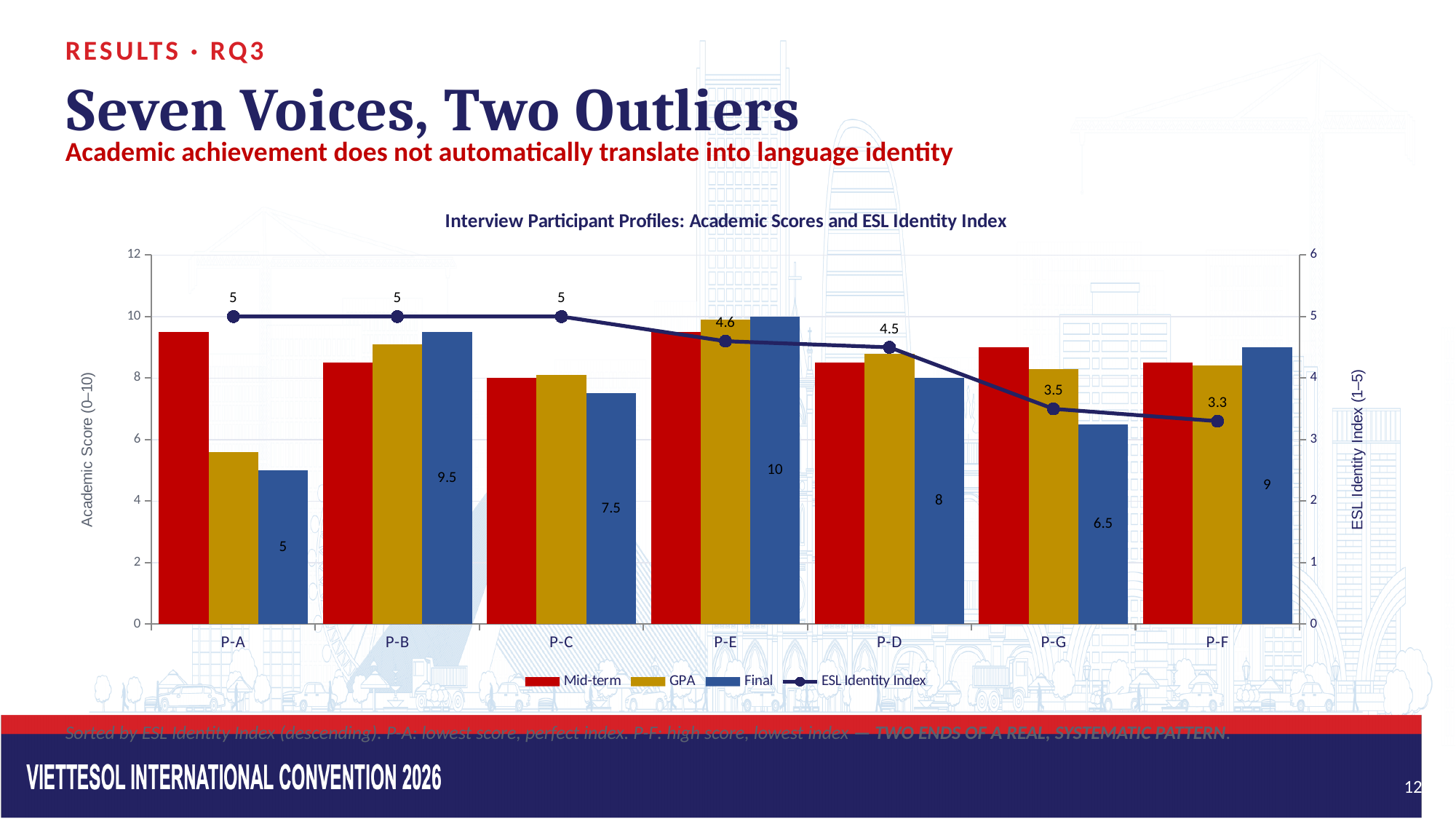

RESULTS · RQ3
Seven Voices, Two Outliers
Academic achievement does not automatically translate into language identity

### Chart: Interview Participant Profiles: Academic Scores and ESL Identity Index

| Category | Mid-term | GPA | Final | ESL Identity Index |
|---|---|---|---|---|
| P-A | 9.5 | 5.6 | 5.0 | 5.0 |
| P-B | 8.5 | 9.1 | 9.5 | 5.0 |
| P-C | 8.0 | 8.1 | 7.5 | 5.0 |
| P-E | 9.5 | 9.9 | 10.0 | 4.6 |
| P-D | 8.5 | 8.8 | 8.0 | 4.5 |
| P-G | 9.0 | 8.3 | 6.5 | 3.5 |
| P-F | 8.5 | 8.4 | 9.0 | 3.3 |
Sorted by ESL Identity Index (descending). P-A: lowest score, perfect index. P-F: high score, lowest index — TWO ENDS OF A REAL, SYSTEMATIC PATTERN.
12